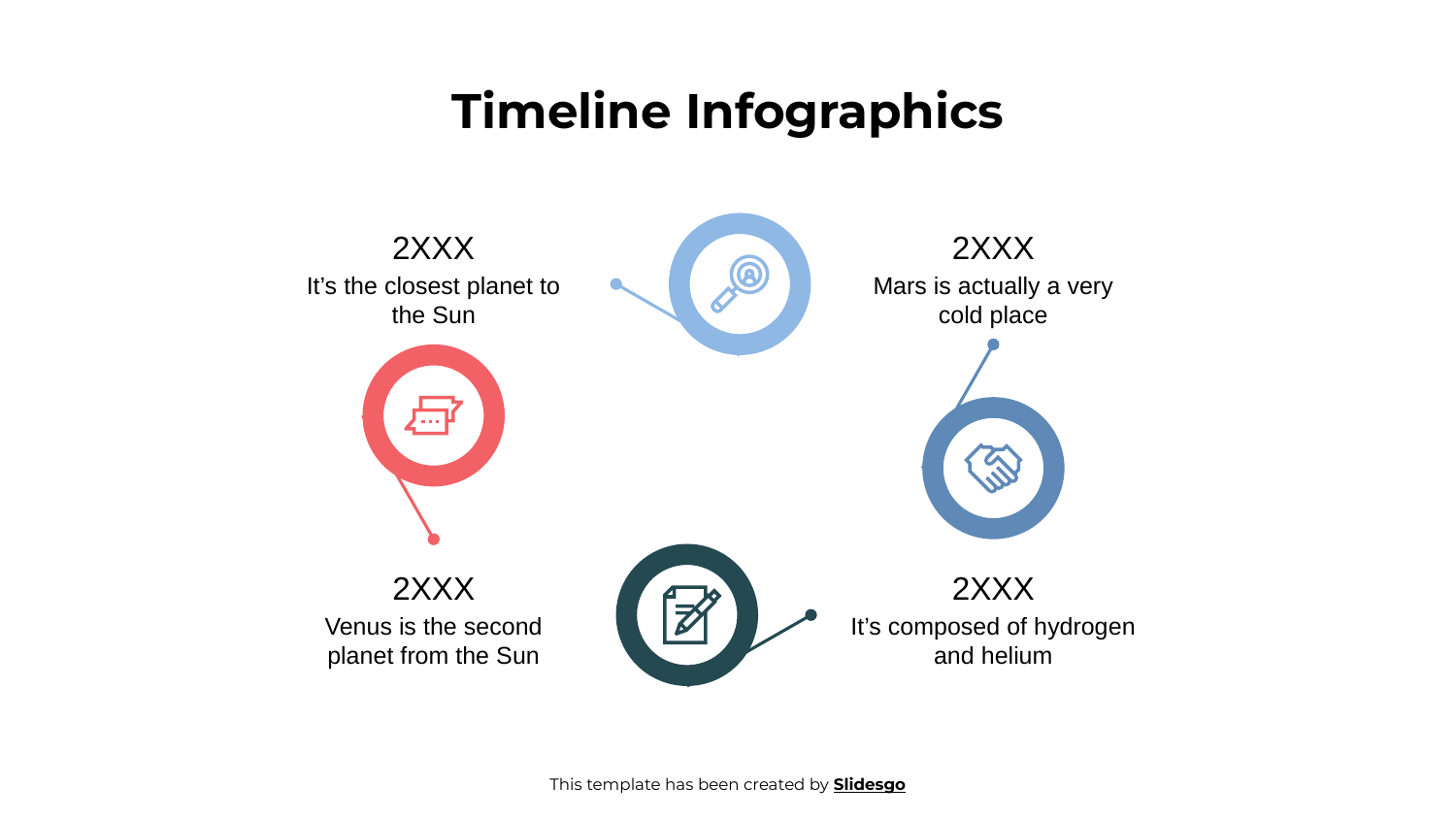

# Timeline Infographics
2XXX
It’s the closest planet to the Sun

2XXX
Mars is actually a very cold place

2XXX
Venus is the second planet from the Sun
2XXX
It’s composed of hydrogen and helium

This template has been created by Slidesgo